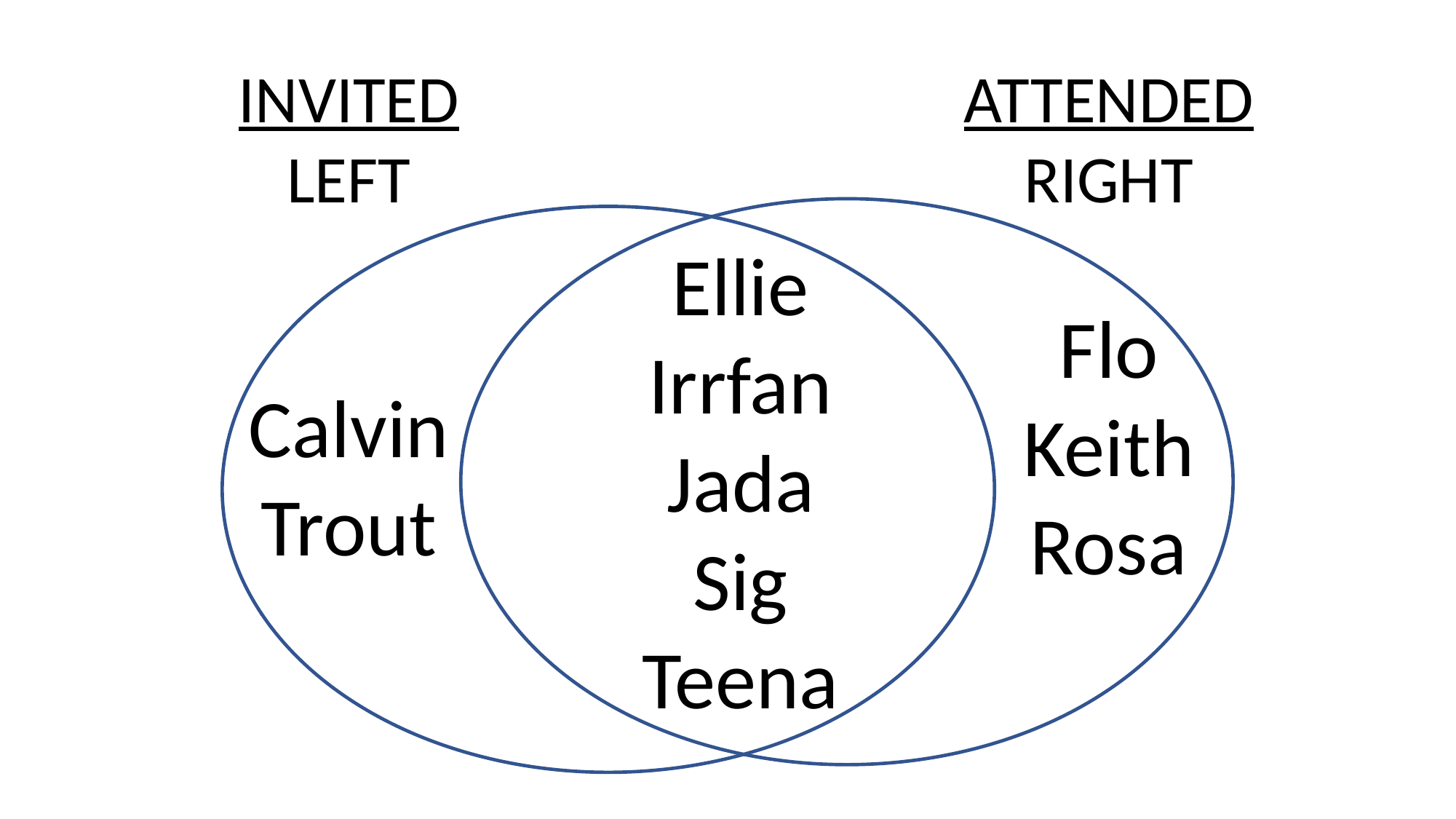

INVITED
LEFT

Calvin
Trout
ATTENDED
RIGHT

Flo
Keith
Rosa

Ellie
Irrfan
Jada
Sig
Teena